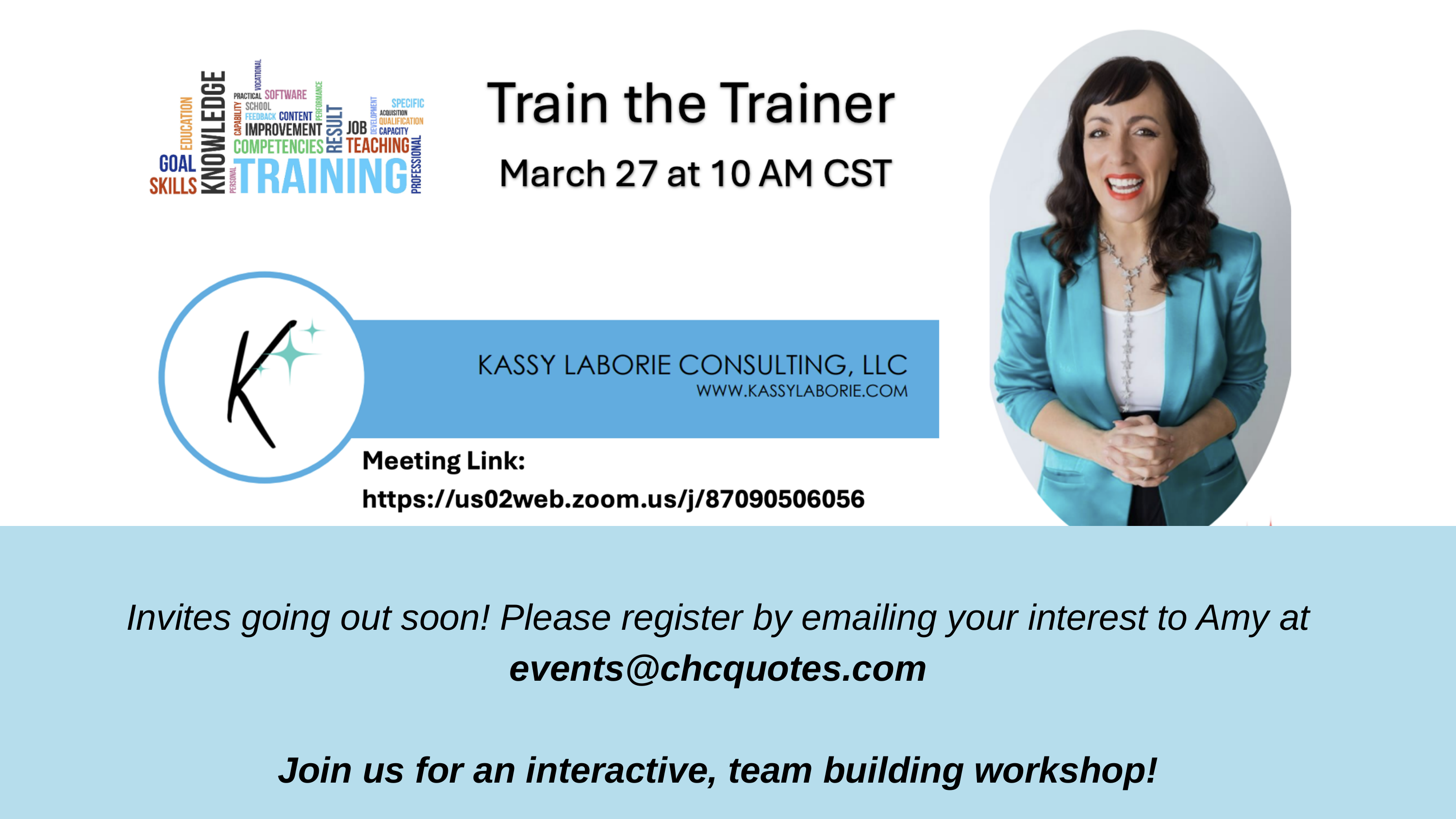

Invites going out soon! Please register by emailing your interest to Amy at events@chcquotes.com

Join us for an interactive, team building workshop!